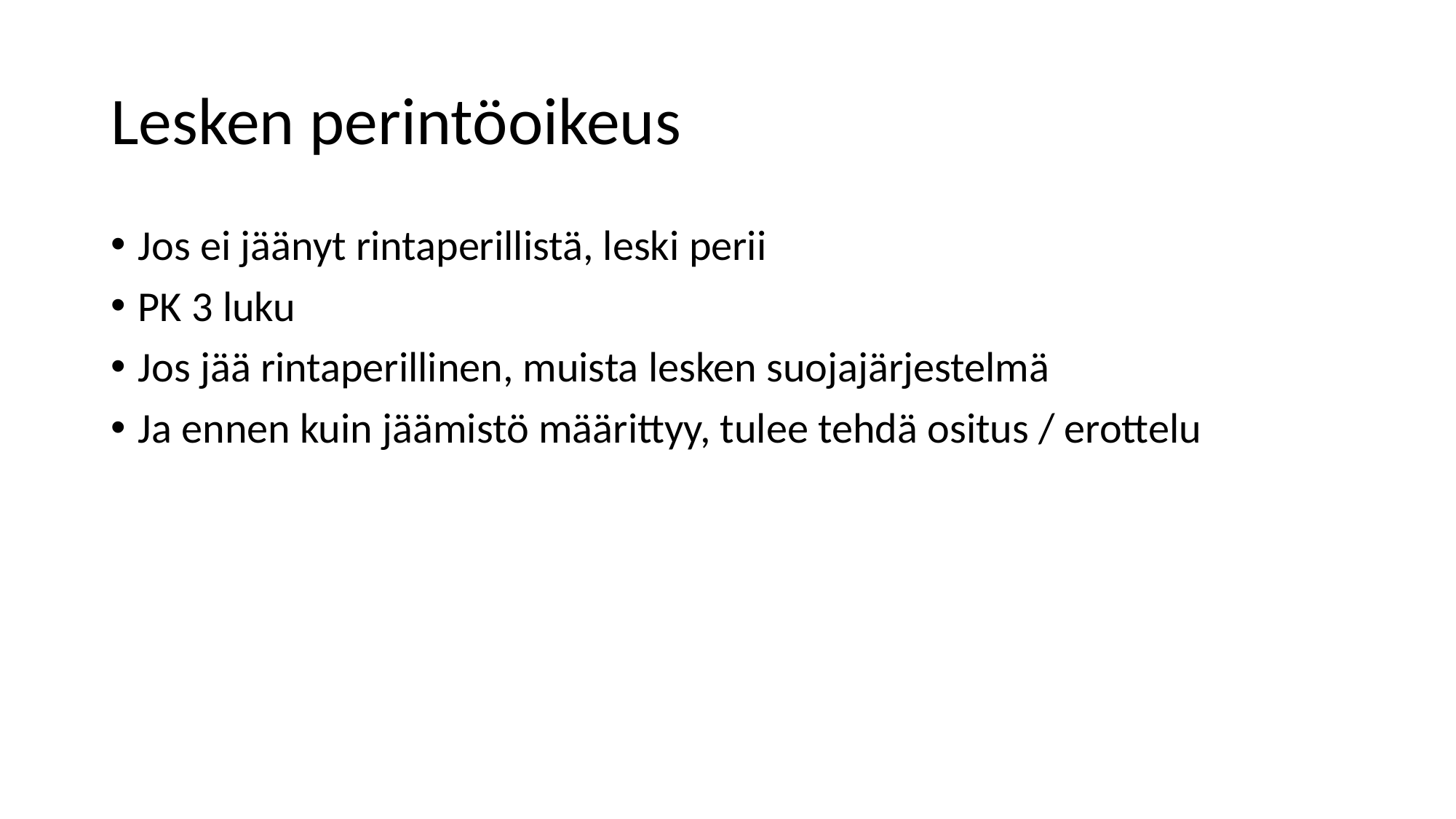

# Lesken perintöoikeus
Jos ei jäänyt rintaperillistä, leski perii
PK 3 luku
Jos jää rintaperillinen, muista lesken suojajärjestelmä
Ja ennen kuin jäämistö määrittyy, tulee tehdä ositus / erottelu